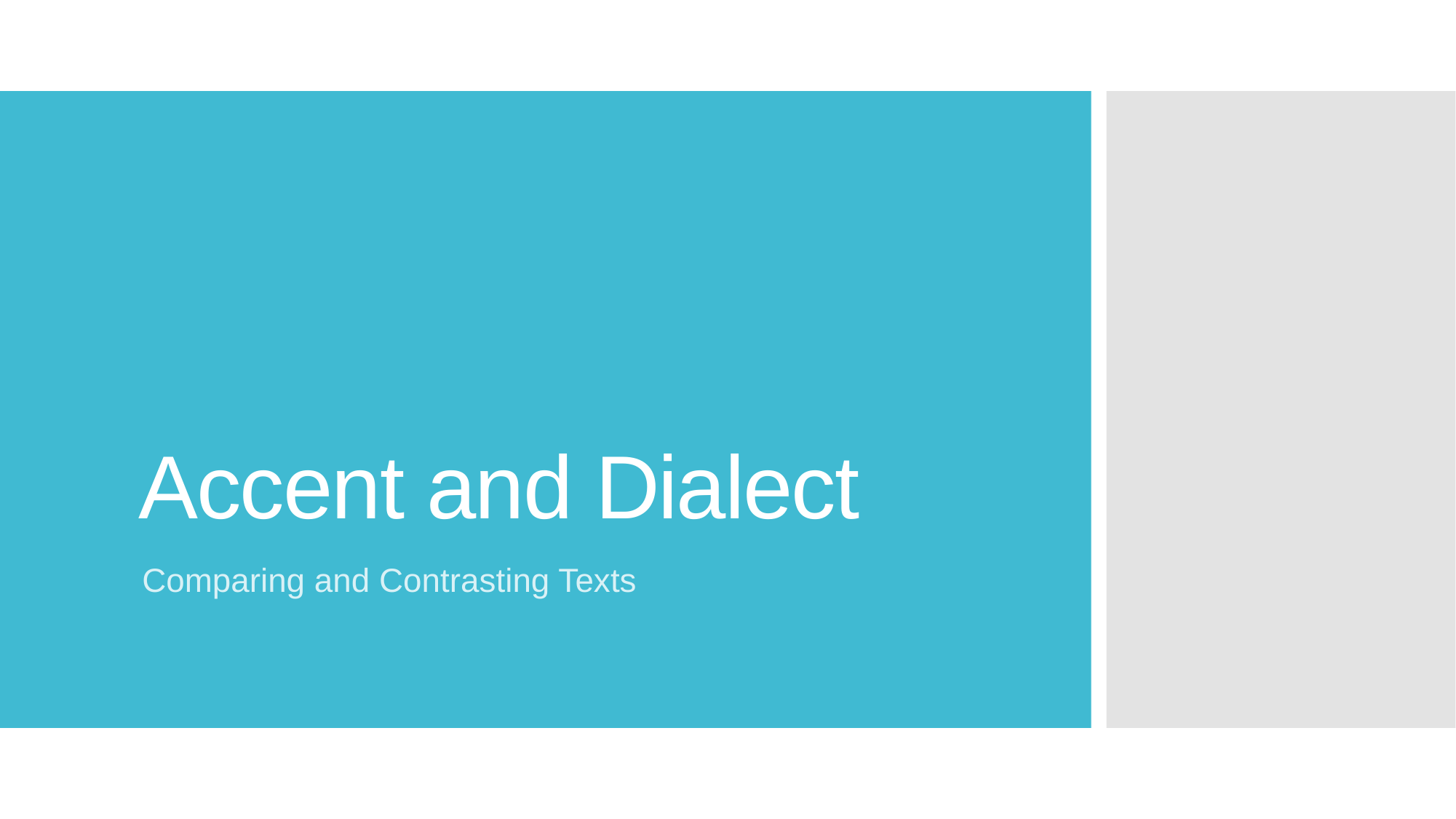

# Accent and Dialect
Comparing and Contrasting Texts